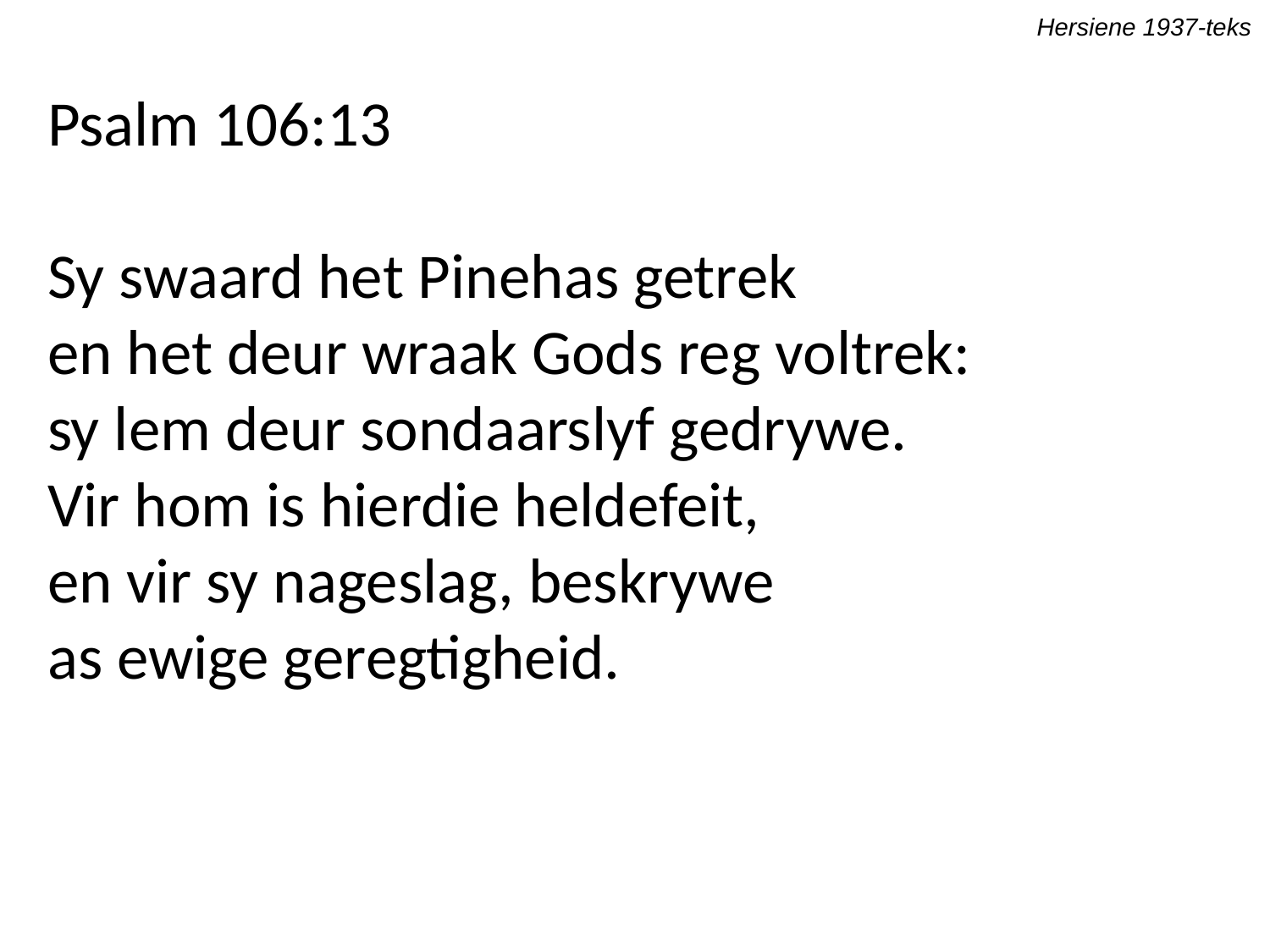

Hersiene 1937-teks
Psalm 106:13

Sy swaard het Pinehas getrek
en het deur wraak Gods reg voltrek:
sy lem deur sondaarslyf gedrywe.
Vir hom is hierdie heldefeit,
en vir sy nageslag, beskrywe
as ewige geregtigheid.